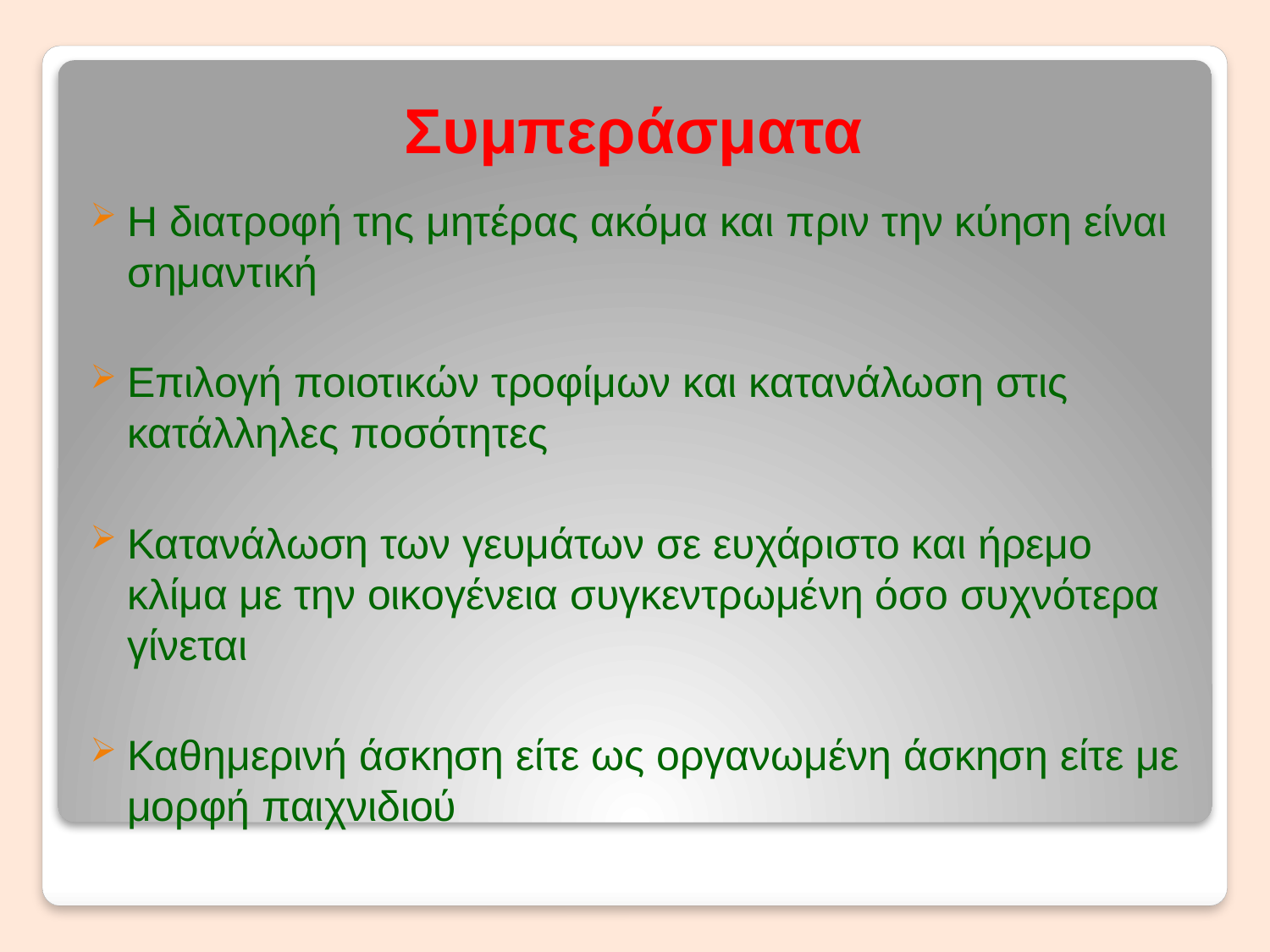

# Συμπεράσματα

Η διατροφή της μητέρας ακόμα και πριν την κύηση είναι σημαντική

Επιλογή ποιοτικών τροφίμων και κατανάλωση στις κατάλληλες ποσότητες

Κατανάλωση των γευμάτων σε ευχάριστο και ήρεμο κλίμα με την οικογένεια συγκεντρωμένη όσο συχνότερα γίνεται

Καθημερινή άσκηση είτε ως οργανωμένη άσκηση είτε με μορφή παιχνιδιού